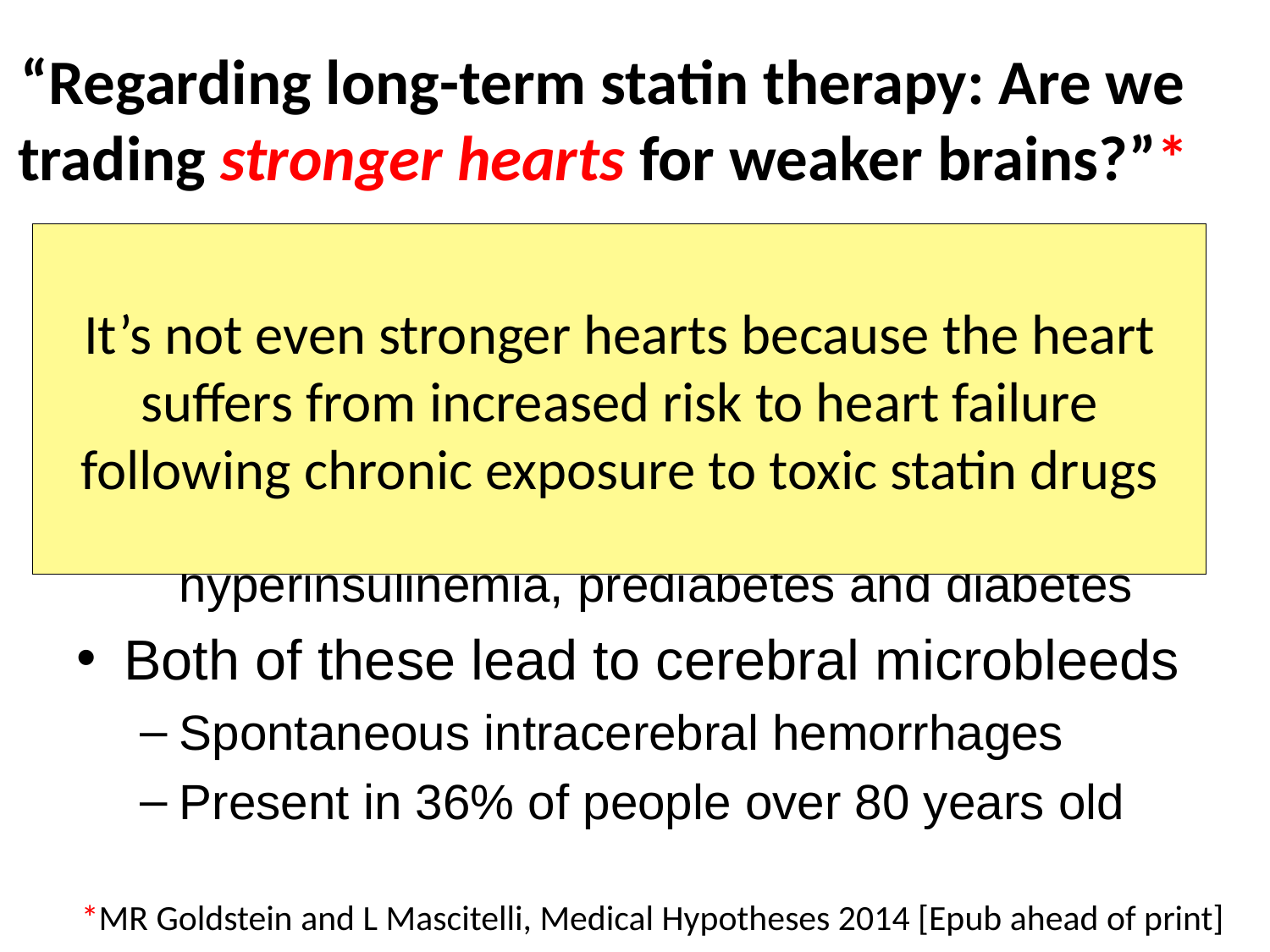

# “Regarding long-term statin therapy: Are we trading stronger hearts for weaker brains?”*
Statin drugs
Decrease cellular geranylgeranyl pyrophostate, leading to an increase in Aβ40 within neurons
Increase the risk of hyperglycemia, hyperinsulinemia, prediabetes and diabetes
Both of these lead to cerebral microbleeds
Spontaneous intracerebral hemorrhages
Present in 36% of people over 80 years old

It’s not even stronger hearts because the heart suffers from increased risk to heart failure following chronic exposure to toxic statin drugs

*MR Goldstein and L Mascitelli, Medical Hypotheses 2014 [Epub ahead of print]